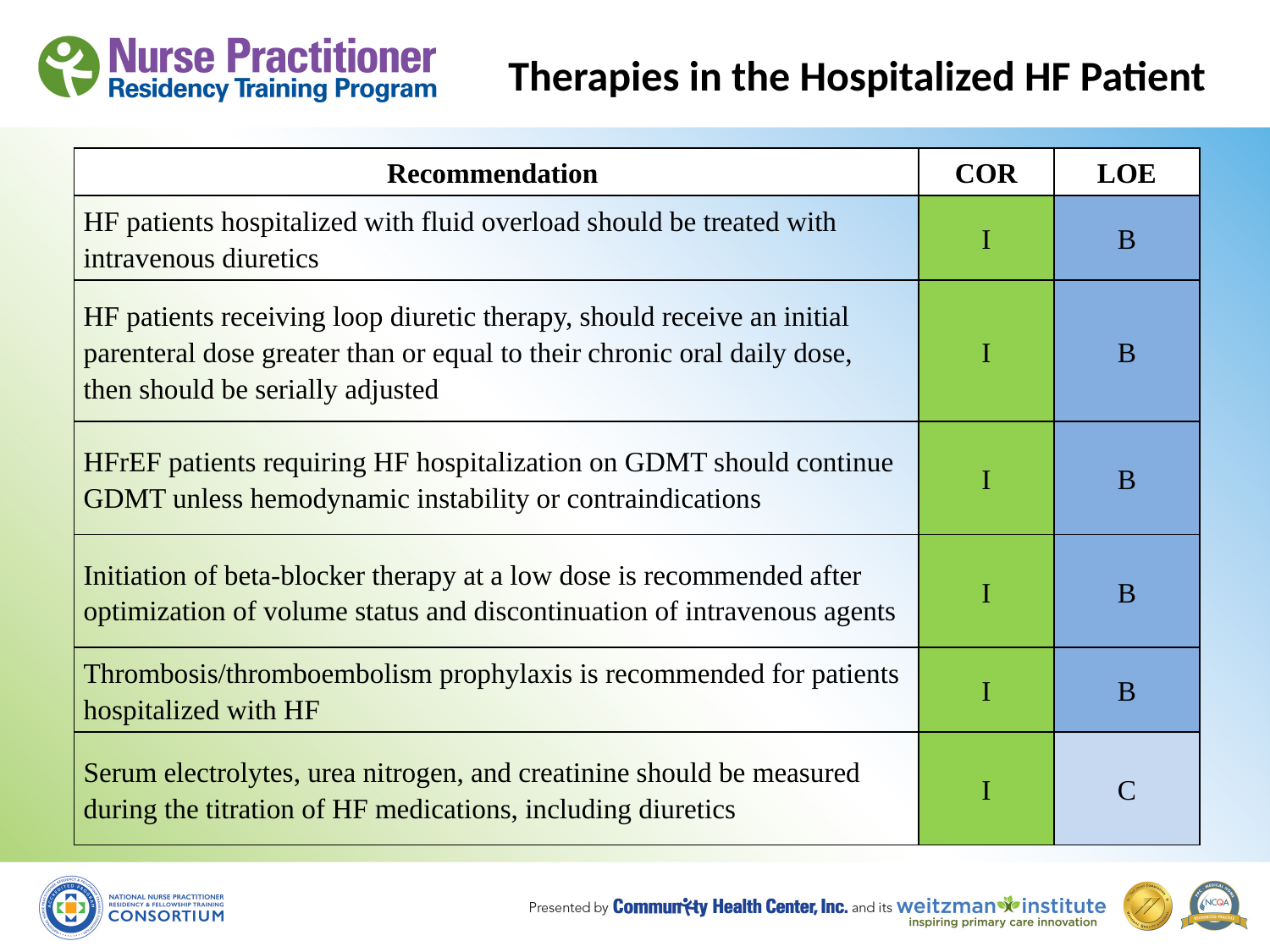

# Therapies in the Hospitalized HF Patient
| Recommendation | COR | LOE |
| --- | --- | --- |
| HF patients hospitalized with fluid overload should be treated with intravenous diuretics | I | B |
| HF patients receiving loop diuretic therapy, should receive an initial parenteral dose greater than or equal to their chronic oral daily dose, then should be serially adjusted | I | B |
| HFrEF patients requiring HF hospitalization on GDMT should continue GDMT unless hemodynamic instability or contraindications | I | B |
| Initiation of beta-blocker therapy at a low dose is recommended after optimization of volume status and discontinuation of intravenous agents | I | B |
| Thrombosis/thromboembolism prophylaxis is recommended for patients hospitalized with HF | I | B |
| Serum electrolytes, urea nitrogen, and creatinine should be measured during the titration of HF medications, including diuretics | I | C |